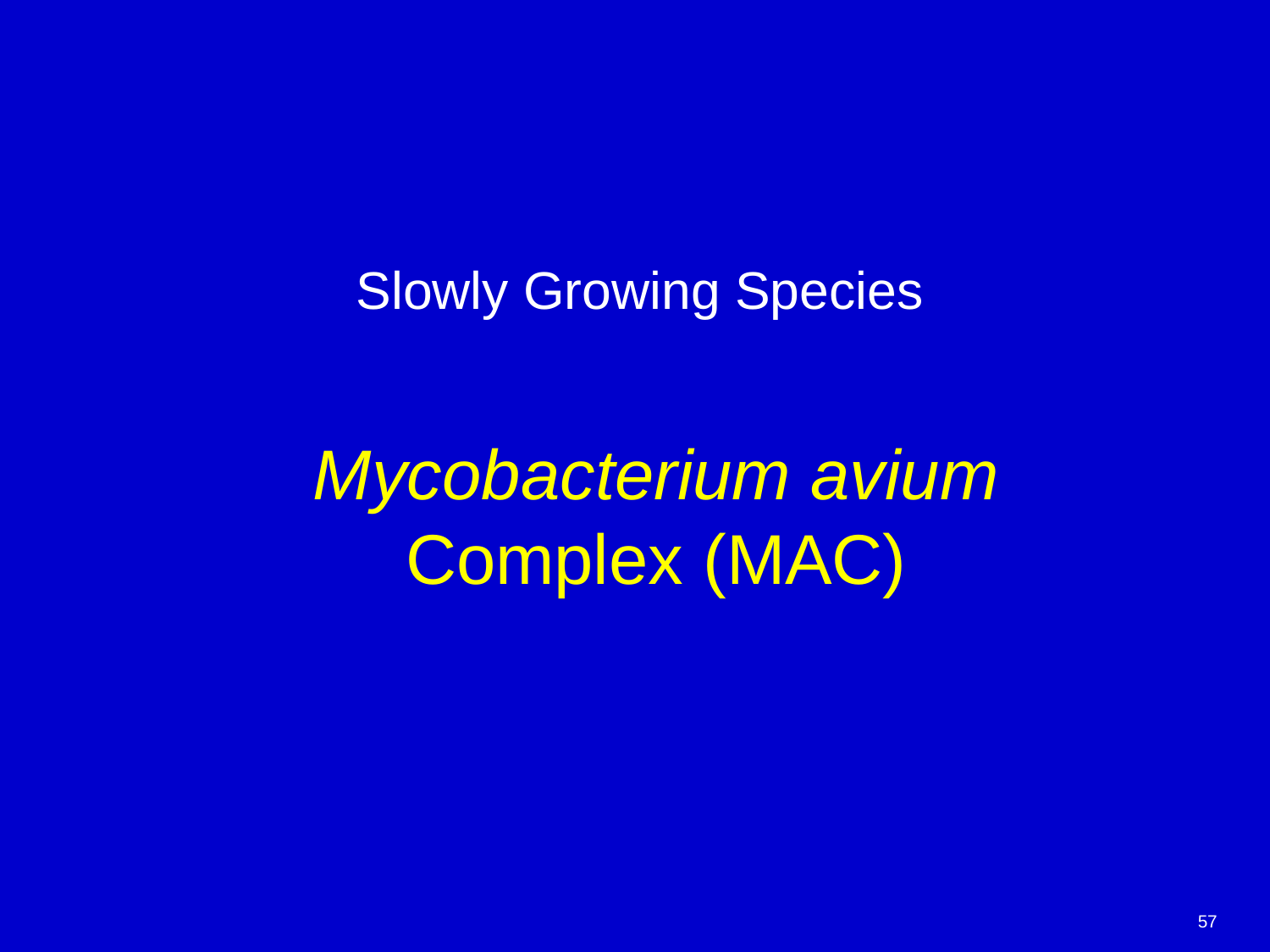

Slowly Growing Species
# Mycobacterium avium Complex (MAC)